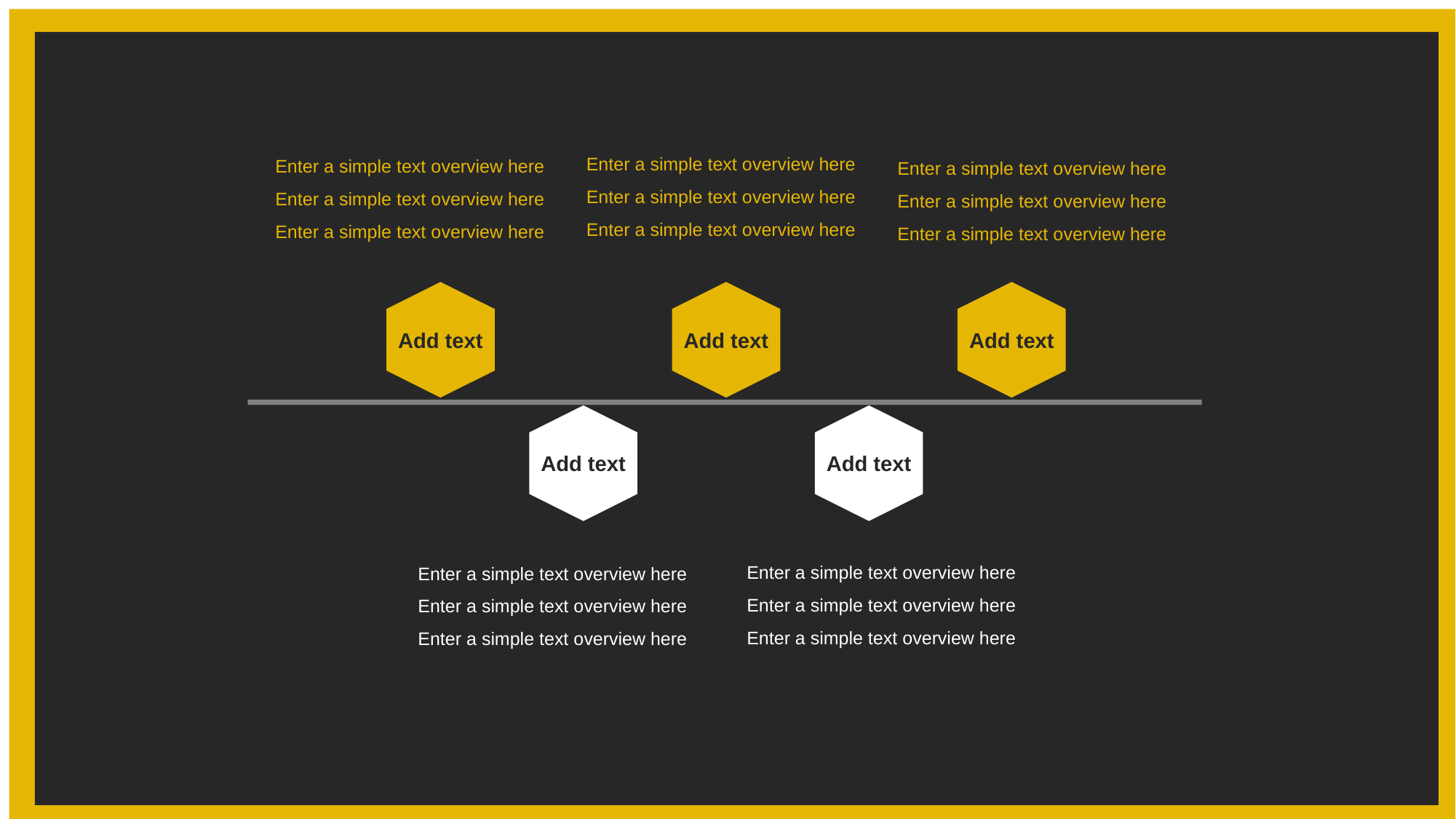

Enter a simple text overview here
Enter a simple text overview here
Enter a simple text overview here
Enter a simple text overview here
Enter a simple text overview here
Enter a simple text overview here
Enter a simple text overview here
Enter a simple text overview here
Enter a simple text overview here
Add text
Add text
Add text

Add text
Add text
Enter a simple text overview here
Enter a simple text overview here
Enter a simple text overview here
Enter a simple text overview here
Enter a simple text overview here
Enter a simple text overview here